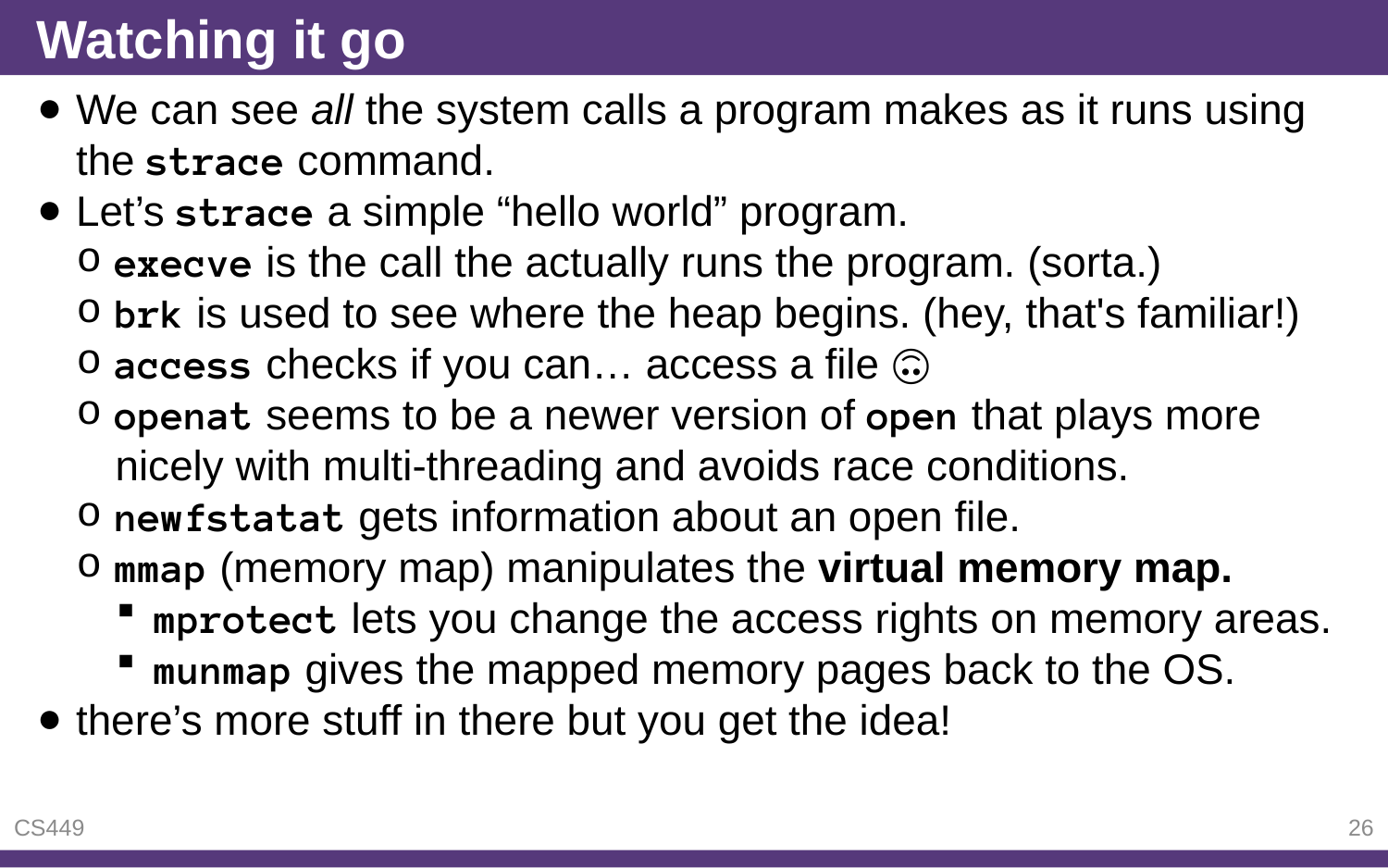

# Watching it go
We can see all the system calls a program makes as it runs using the strace command.
Let’s strace a simple “hello world” program.
execve is the call the actually runs the program. (sorta.)
brk is used to see where the heap begins. (hey, that's familiar!)
access checks if you can… access a file 🙃
openat seems to be a newer version of open that plays more nicely with multi-threading and avoids race conditions.
newfstatat gets information about an open file.
mmap (memory map) manipulates the virtual memory map.
mprotect lets you change the access rights on memory areas.
munmap gives the mapped memory pages back to the OS.
there’s more stuff in there but you get the idea!
CS449
26